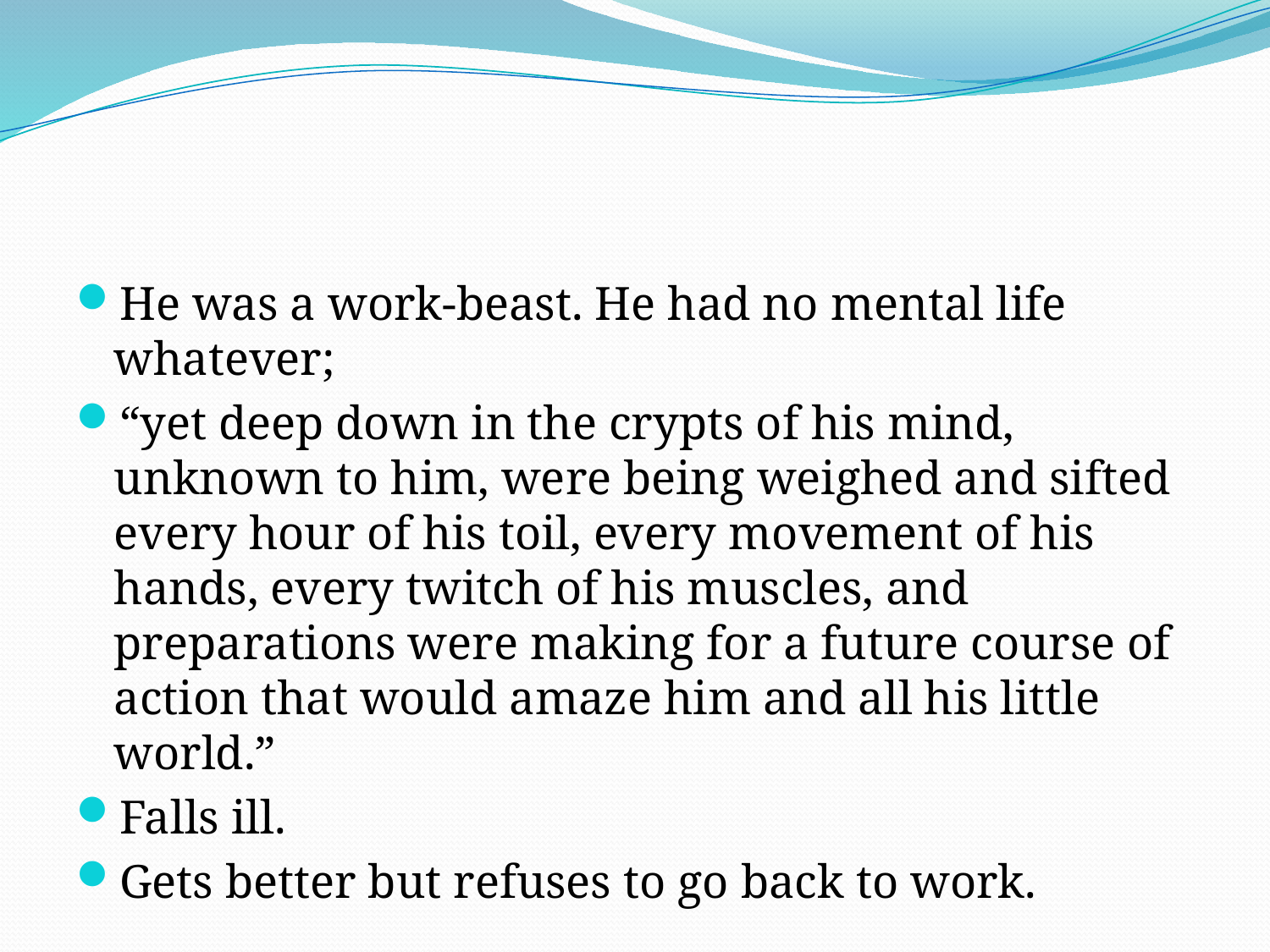

#
He was a work-beast. He had no mental life whatever;
“yet deep down in the crypts of his mind, unknown to him, were being weighed and sifted every hour of his toil, every movement of his hands, every twitch of his muscles, and preparations were making for a future course of action that would amaze him and all his little world.”
Falls ill.
Gets better but refuses to go back to work.